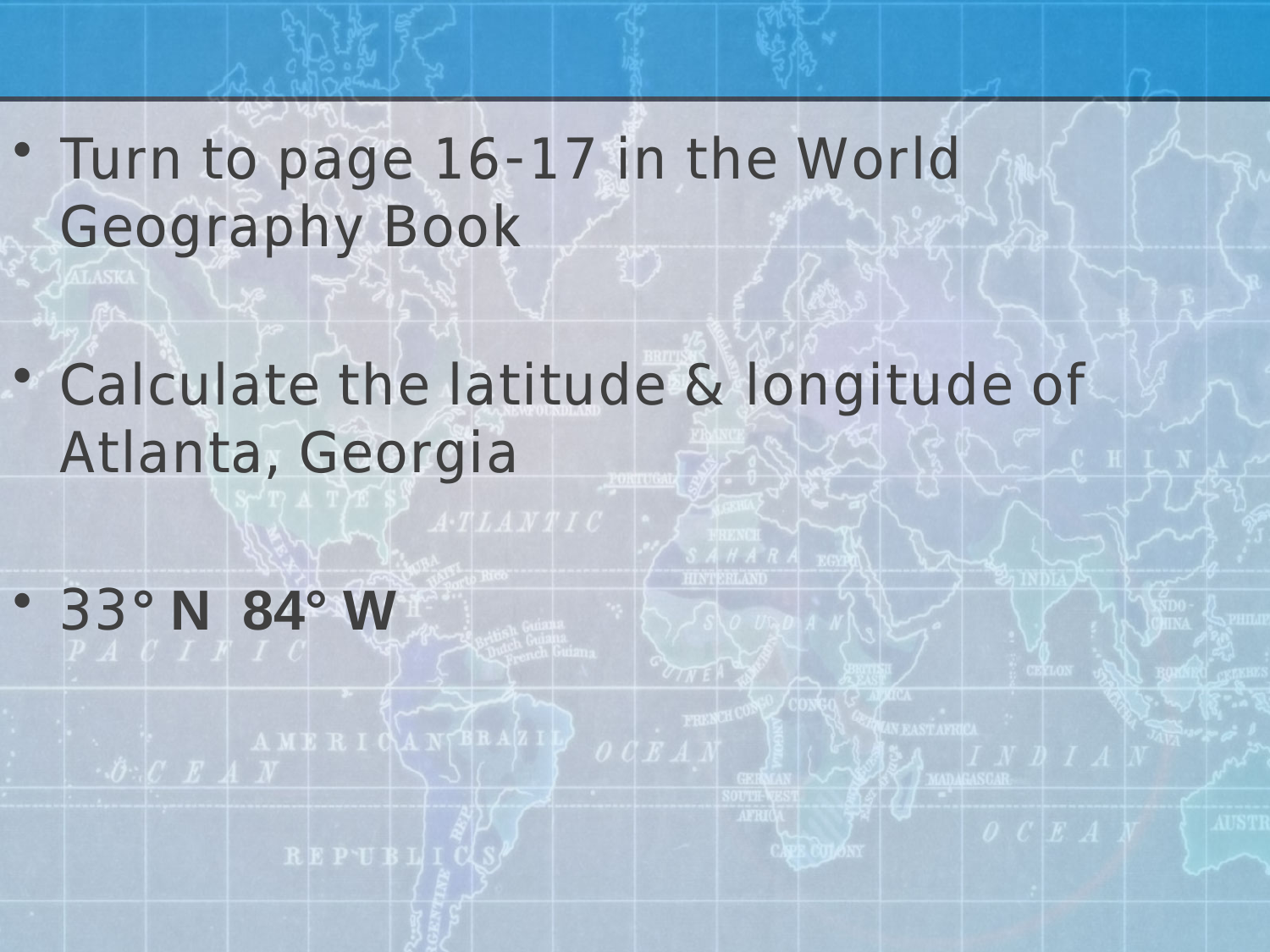

#
Turn to page 16-17 in the World Geography Book

Calculate the latitude & longitude of Atlanta, Georgia

33° N  84° W